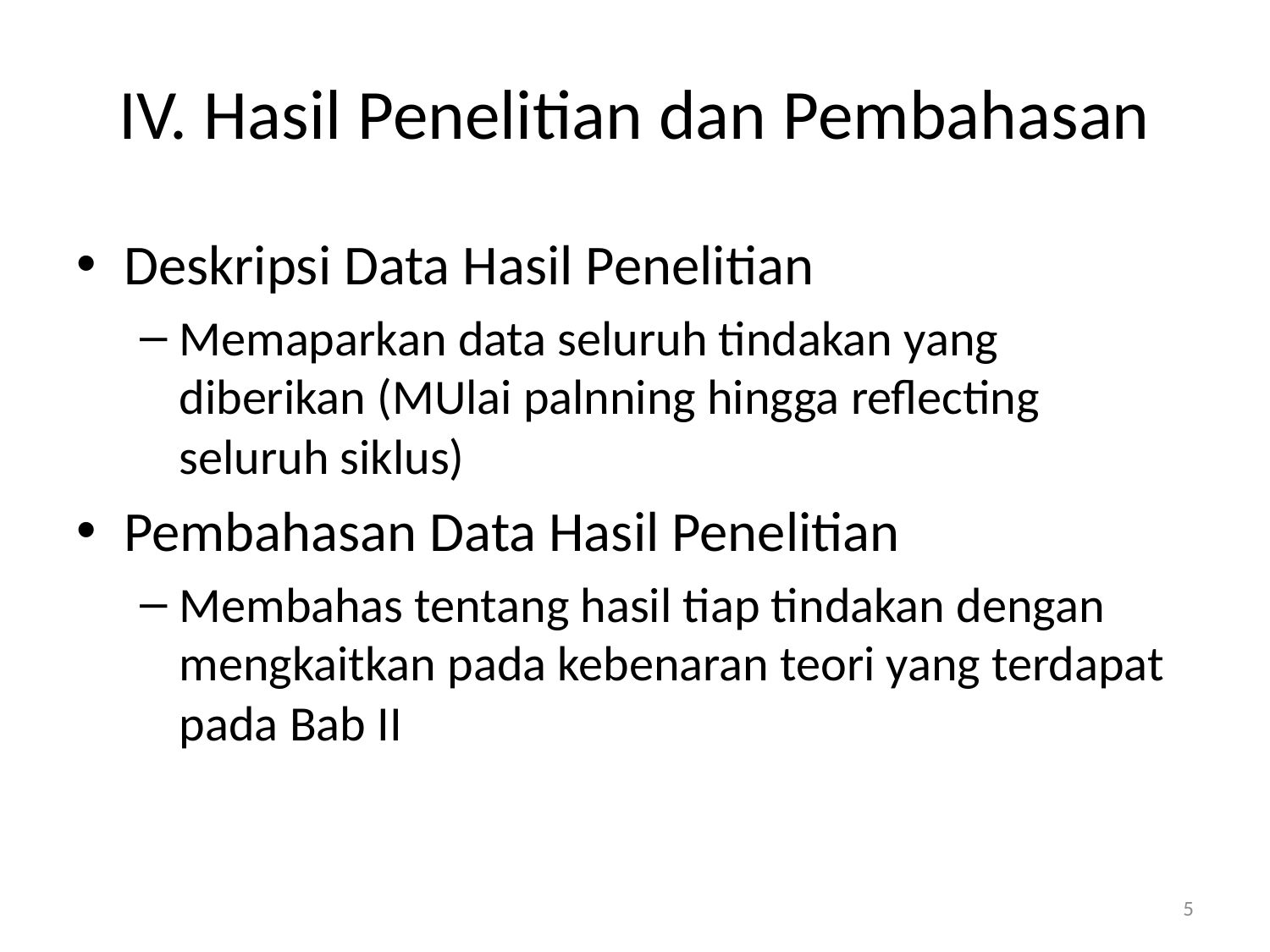

# IV. Hasil Penelitian dan Pembahasan
Deskripsi Data Hasil Penelitian
Memaparkan data seluruh tindakan yang diberikan (MUlai palnning hingga reflecting seluruh siklus)
Pembahasan Data Hasil Penelitian
Membahas tentang hasil tiap tindakan dengan mengkaitkan pada kebenaran teori yang terdapat pada Bab II
5